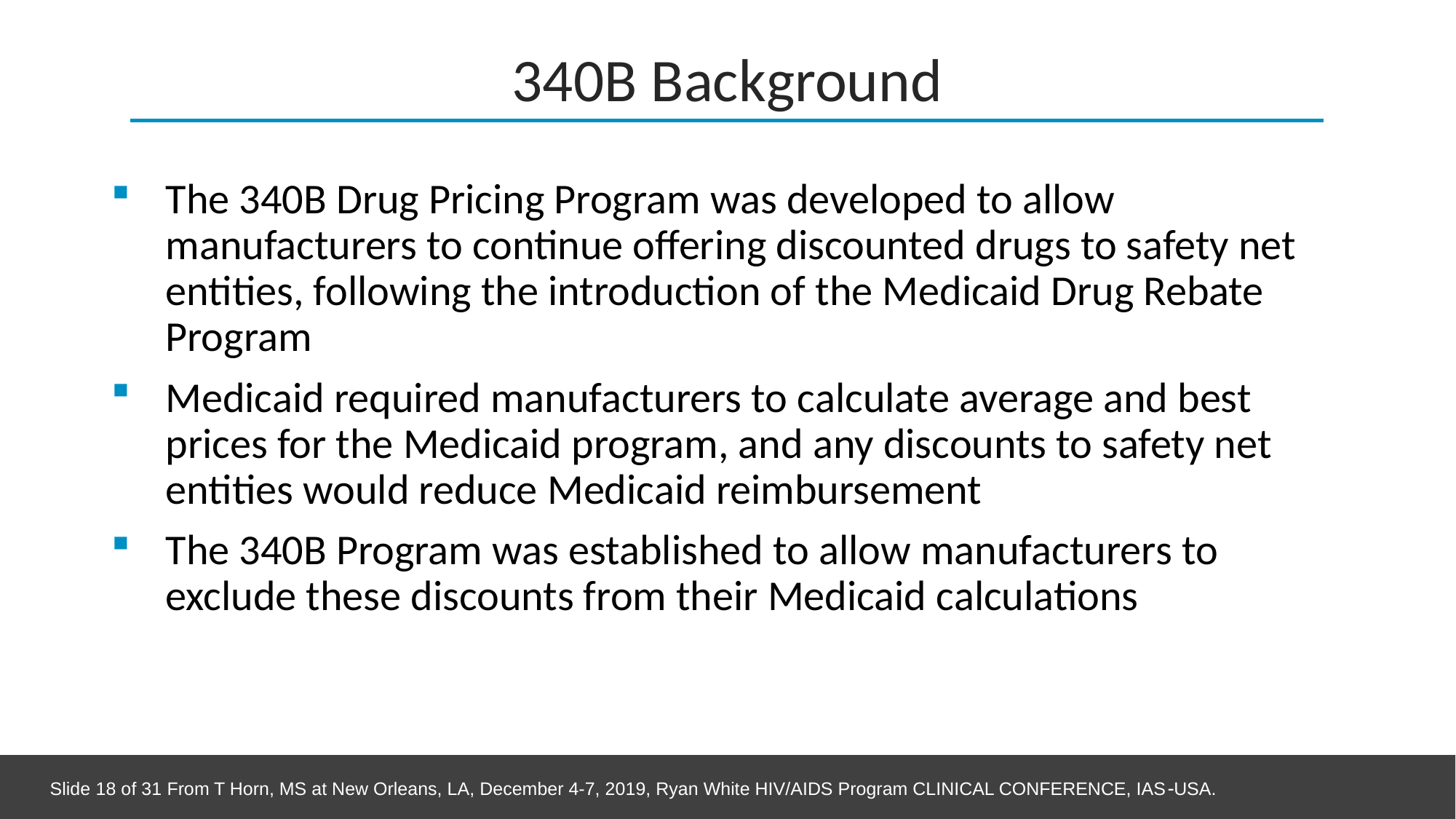

# 340B Background
The 340B Drug Pricing Program was developed to allow manufacturers to continue offering discounted drugs to safety net entities, following the introduction of the Medicaid Drug Rebate Program
Medicaid required manufacturers to calculate average and best prices for the Medicaid program, and any discounts to safety net entities would reduce Medicaid reimbursement
The 340B Program was established to allow manufacturers to exclude these discounts from their Medicaid calculations